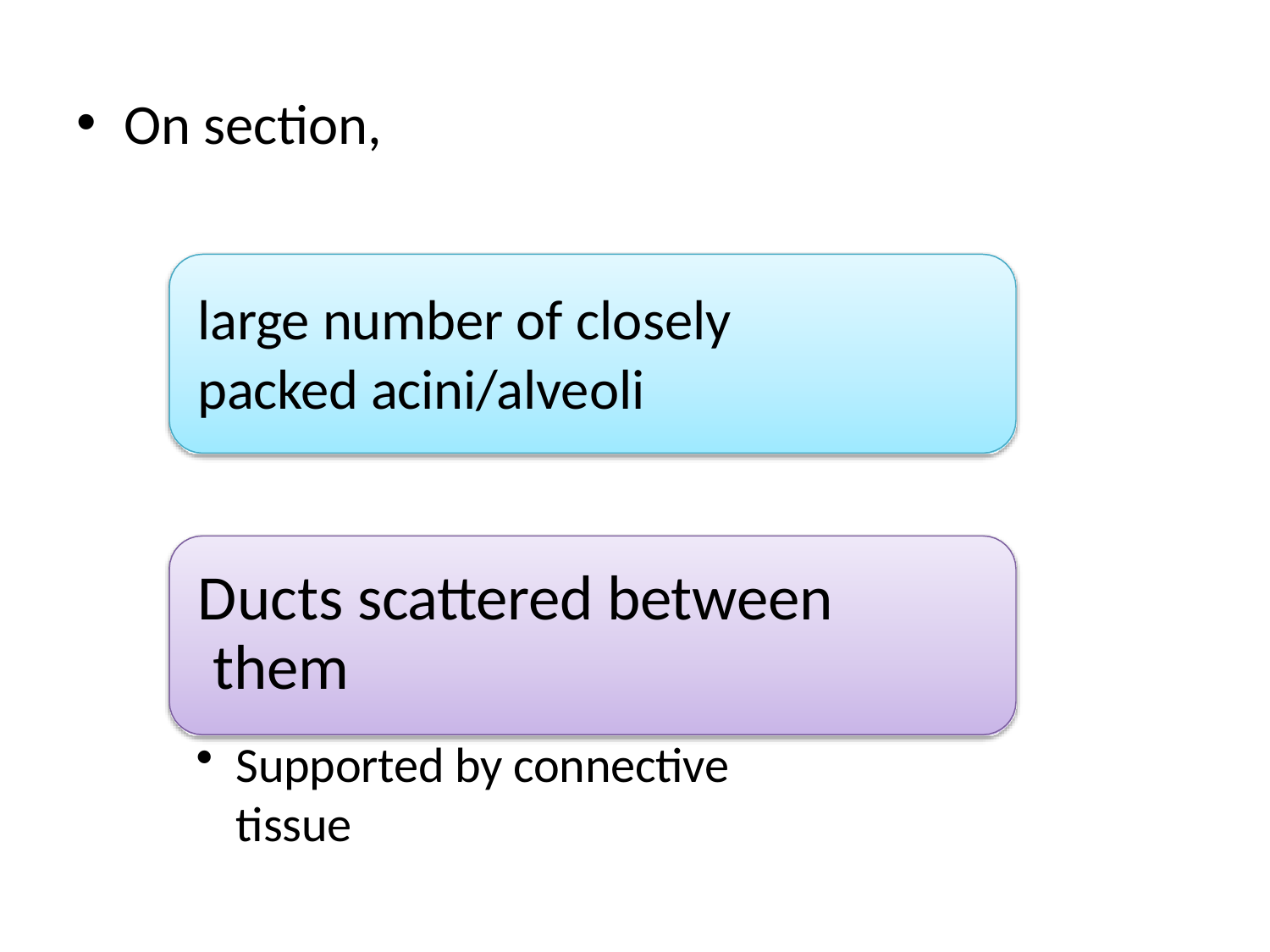

On section,

# large number of closely  packed acini/alveoli

Ducts scattered between  them
Supported by connective tissue